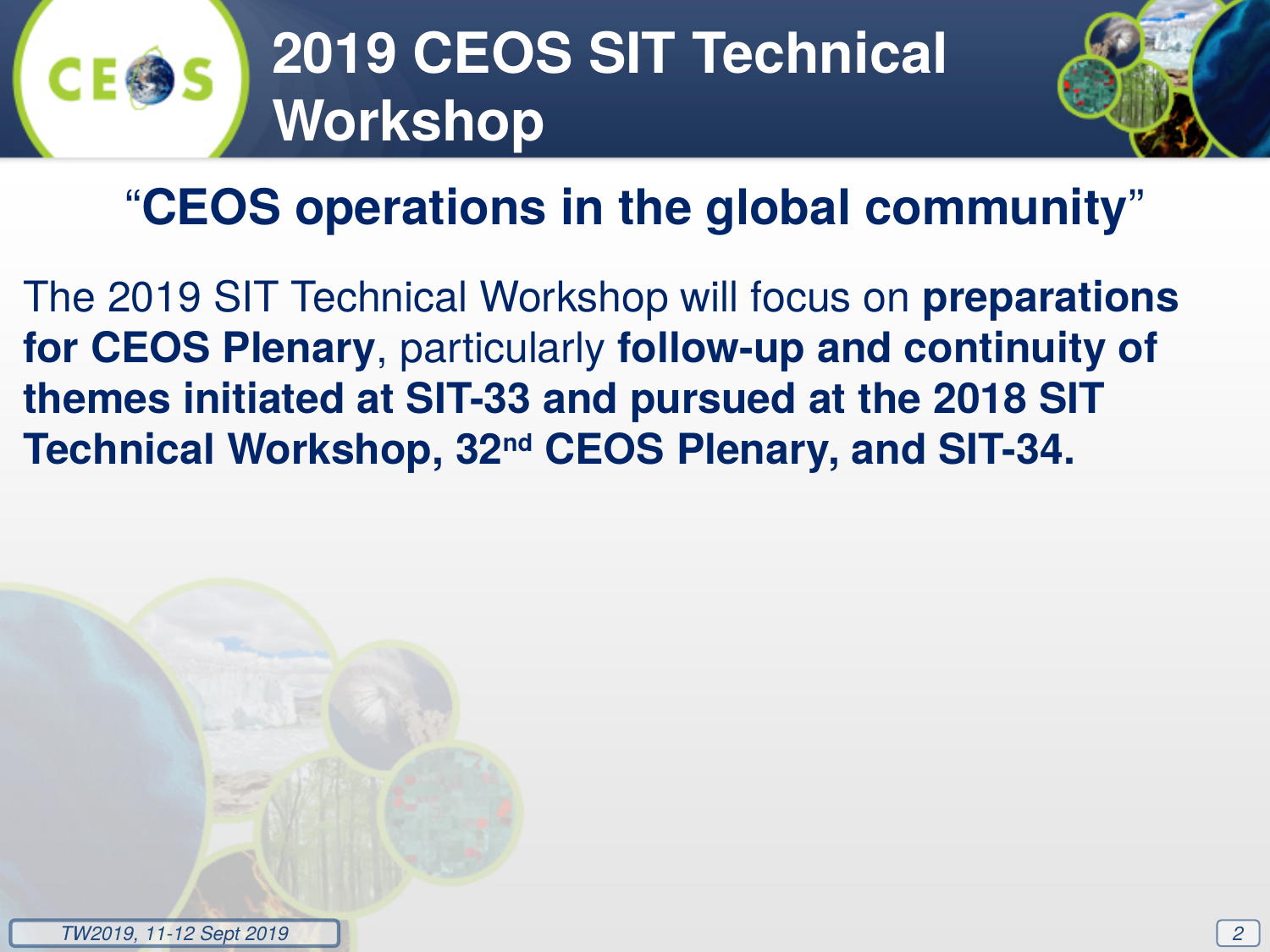

2019 CEOS SIT Technical Workshop
“CEOS operations in the global community”

The 2019 SIT Technical Workshop will focus on preparations for CEOS Plenary, particularly follow-up and continuity of themes initiated at SIT-33 and pursued at the 2018 SIT Technical Workshop, 32nd CEOS Plenary, and SIT-34.
2